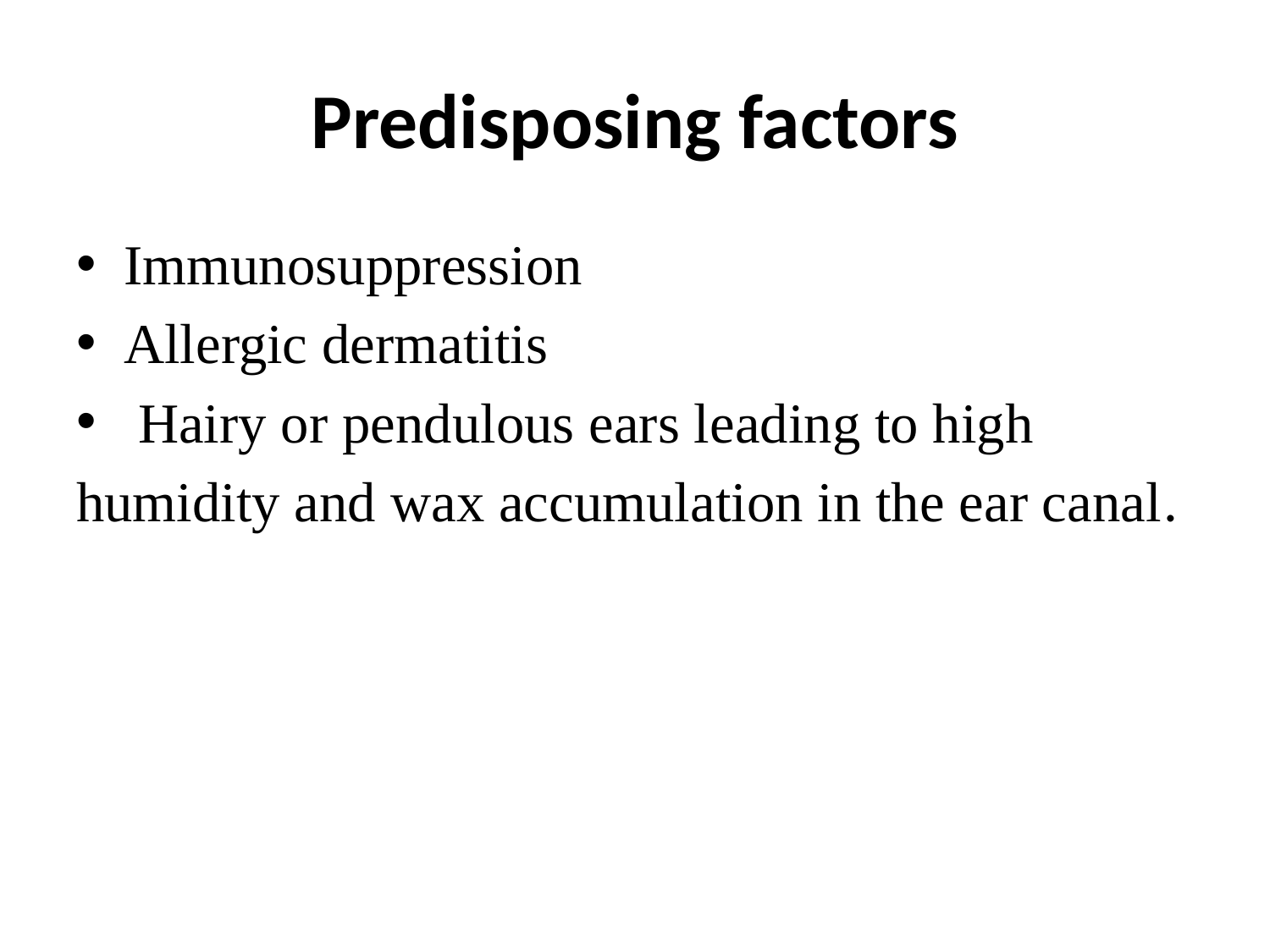

# Predisposing factors
Immunosuppression
Allergic dermatitis
 Hairy or pendulous ears leading to high
humidity and wax accumulation in the ear canal.